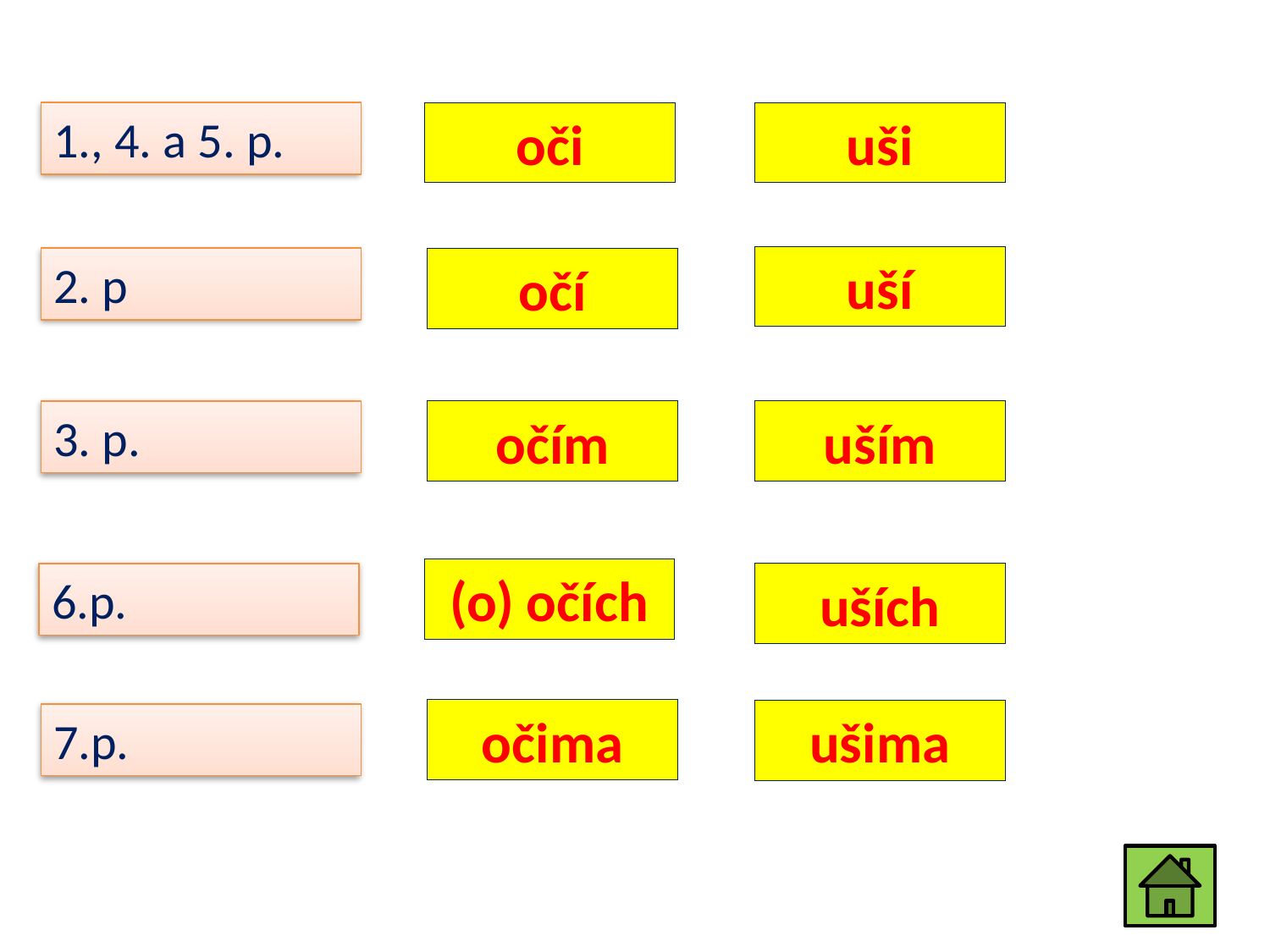

1., 4. a 5. p.
oči
uši
uší
2. p
očí
3. p.
očím
uším
(o) očích
6.p.
uších
očima
ušima
7.p.